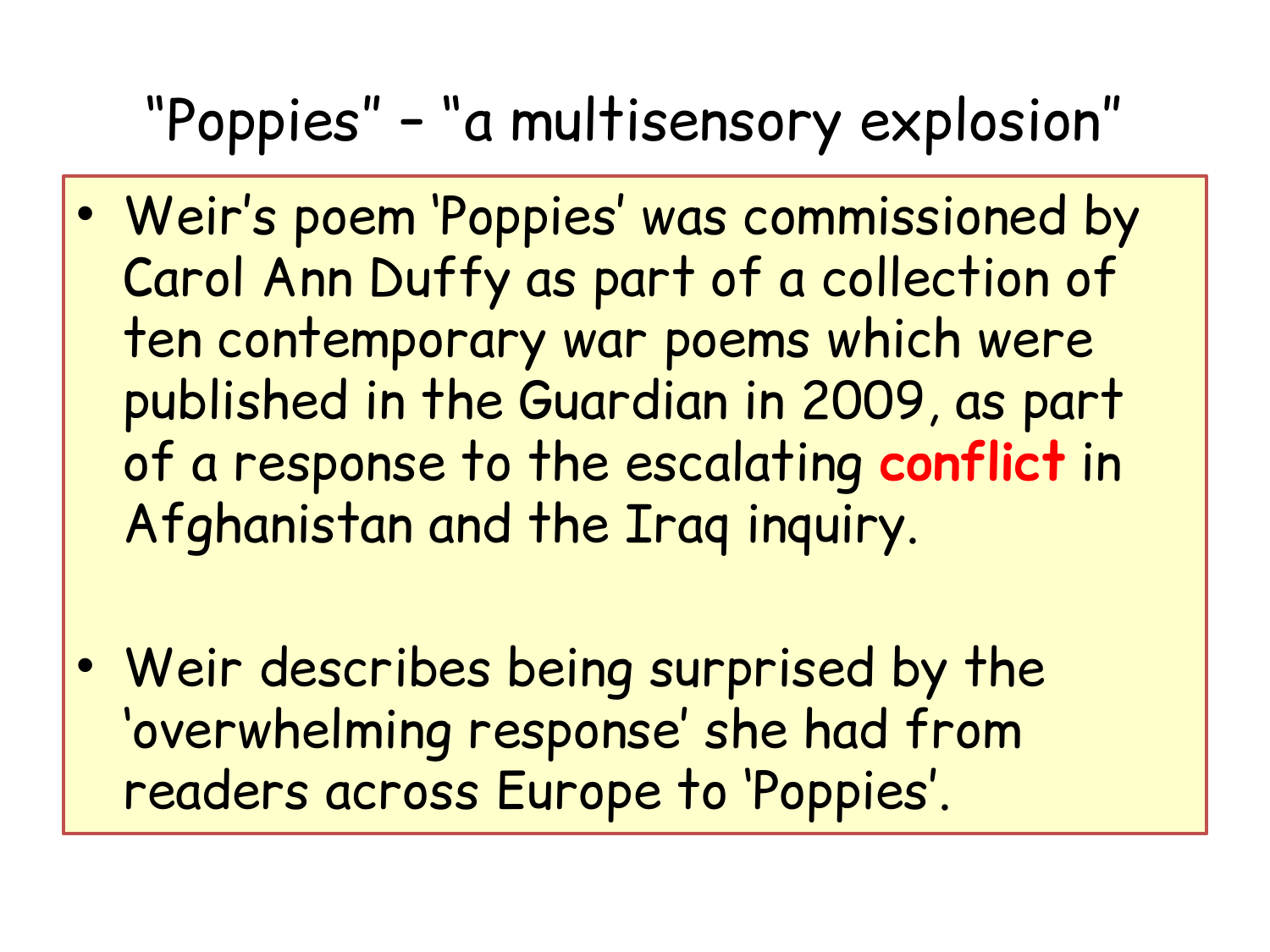

# “Poppies” – “a multisensory explosion”
Weir’s poem ‘Poppies’ was commissioned by Carol Ann Duffy as part of a collection of ten contemporary war poems which were published in the Guardian in 2009, as part of a response to the escalating conflict in Afghanistan and the Iraq inquiry.

Weir describes being surprised by the ‘overwhelming response’ she had from readers across Europe to ‘Poppies’.